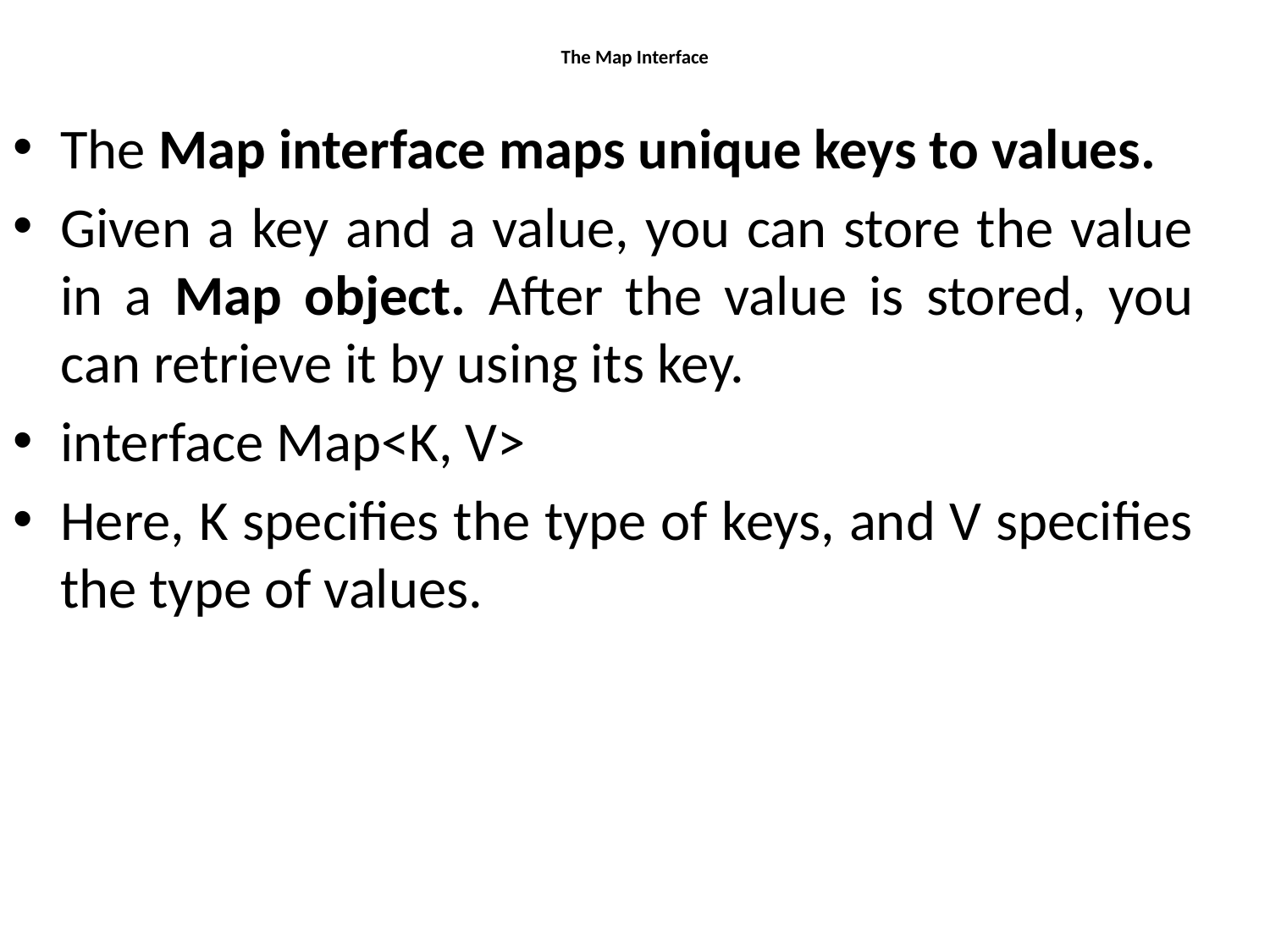

# The Map Interface
The Map interface maps unique keys to values.
Given a key and a value, you can store the value in a Map object. After the value is stored, you can retrieve it by using its key.
interface Map<K, V>
Here, K specifies the type of keys, and V specifies the type of values.